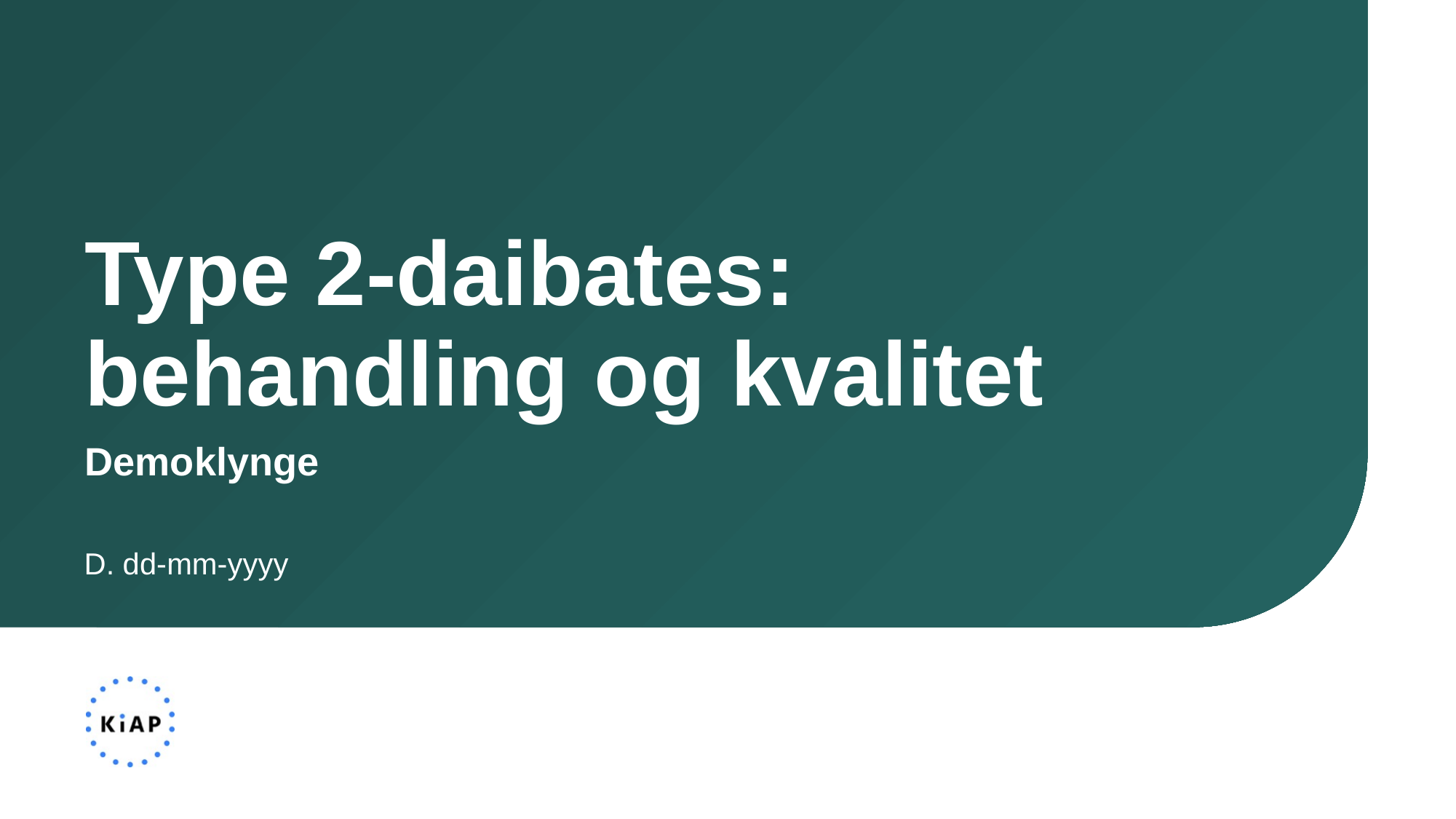

Type 2-daibates: behandling og kvalitet
Demoklynge
D. dd-mm-yyyy